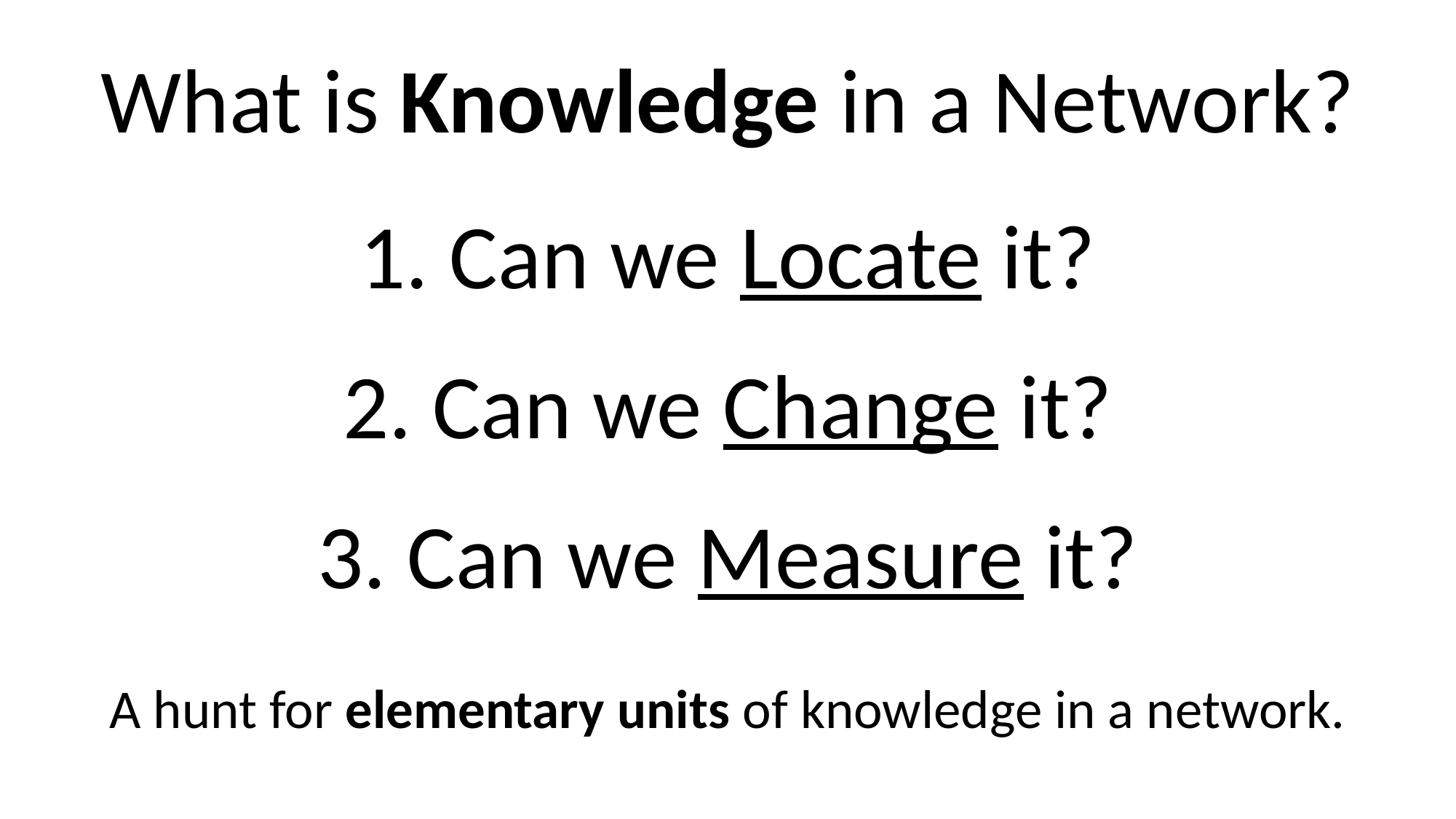

What is Knowledge in a Network?
1. Can we Locate it?
2. Can we Change it?
3. Can we Measure it?
A hunt for elementary units of knowledge in a network.